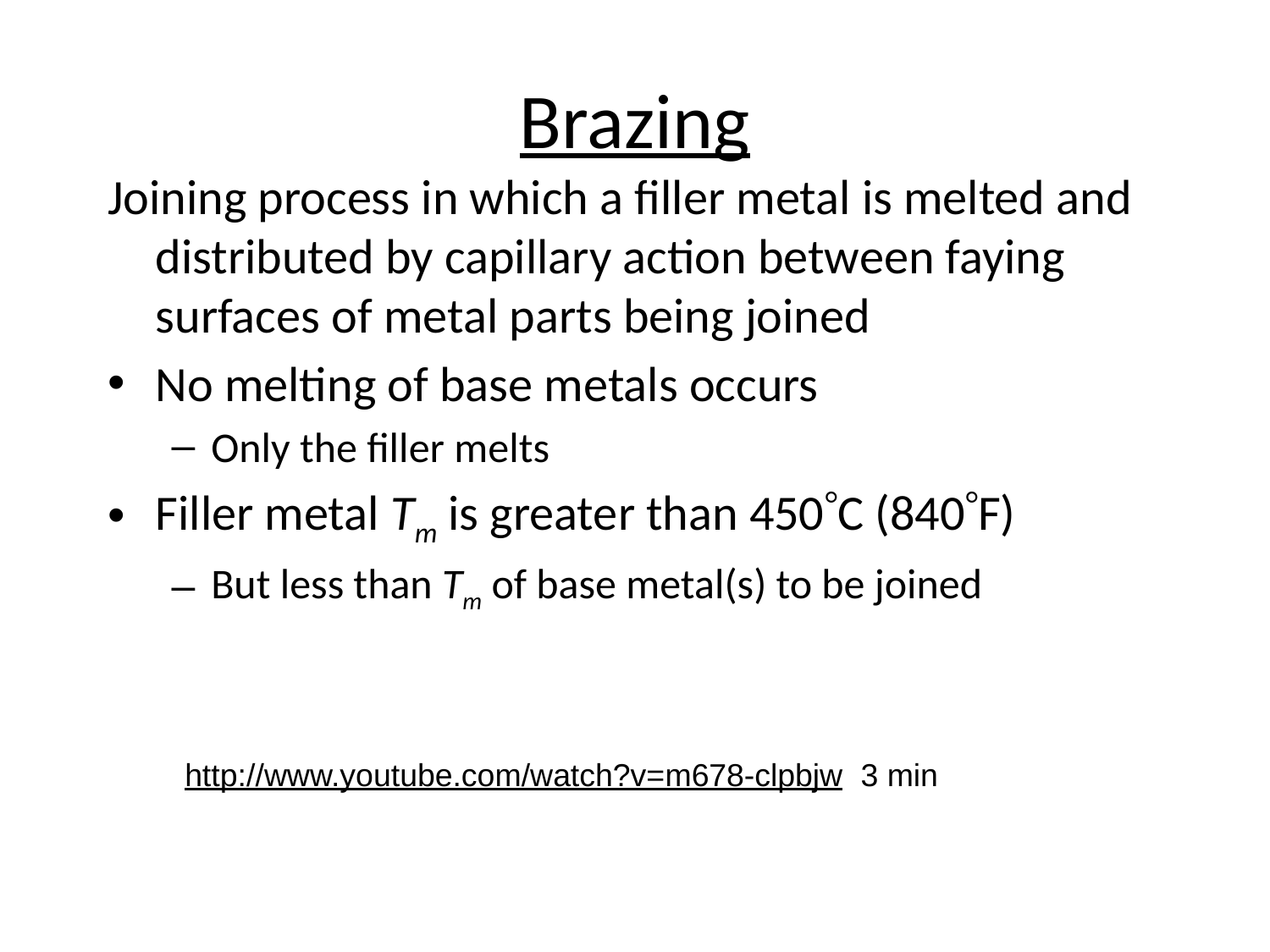

# Brazing
Joining process in which a filler metal is melted and distributed by capillary action between faying surfaces of metal parts being joined
No melting of base metals occurs
Only the filler melts
Filler metal Tm is greater than 450°C (840°F)
But less than Tm of base metal(s) to be joined
http://www.youtube.com/watch?v=m678-clpbjw  3 min